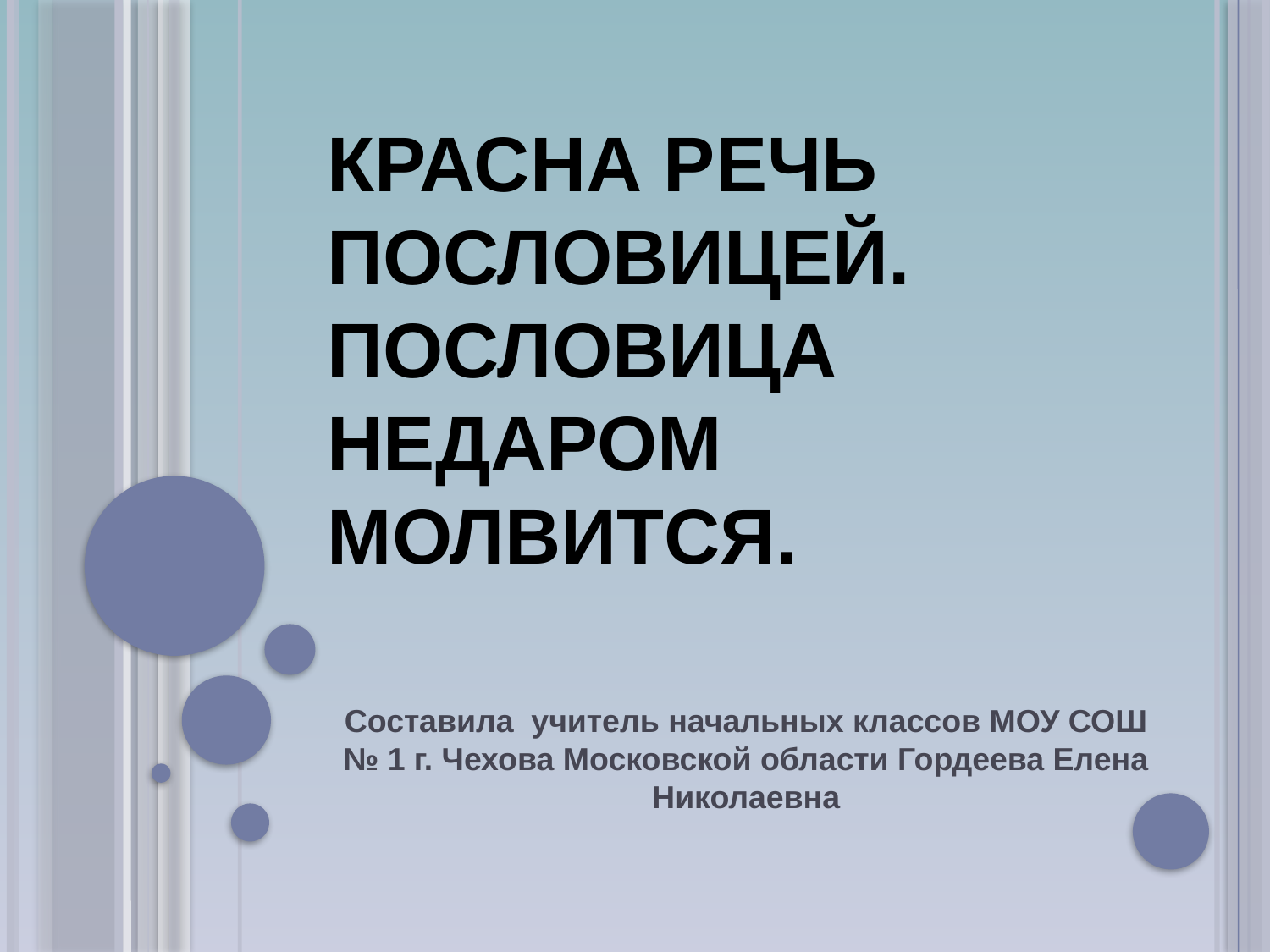

# Красна речь пословицей. Пословица недаром молвится.
Составила  учитель начальных классов МОУ СОШ № 1 г. Чехова Московской области Гордеева Елена Николаевна